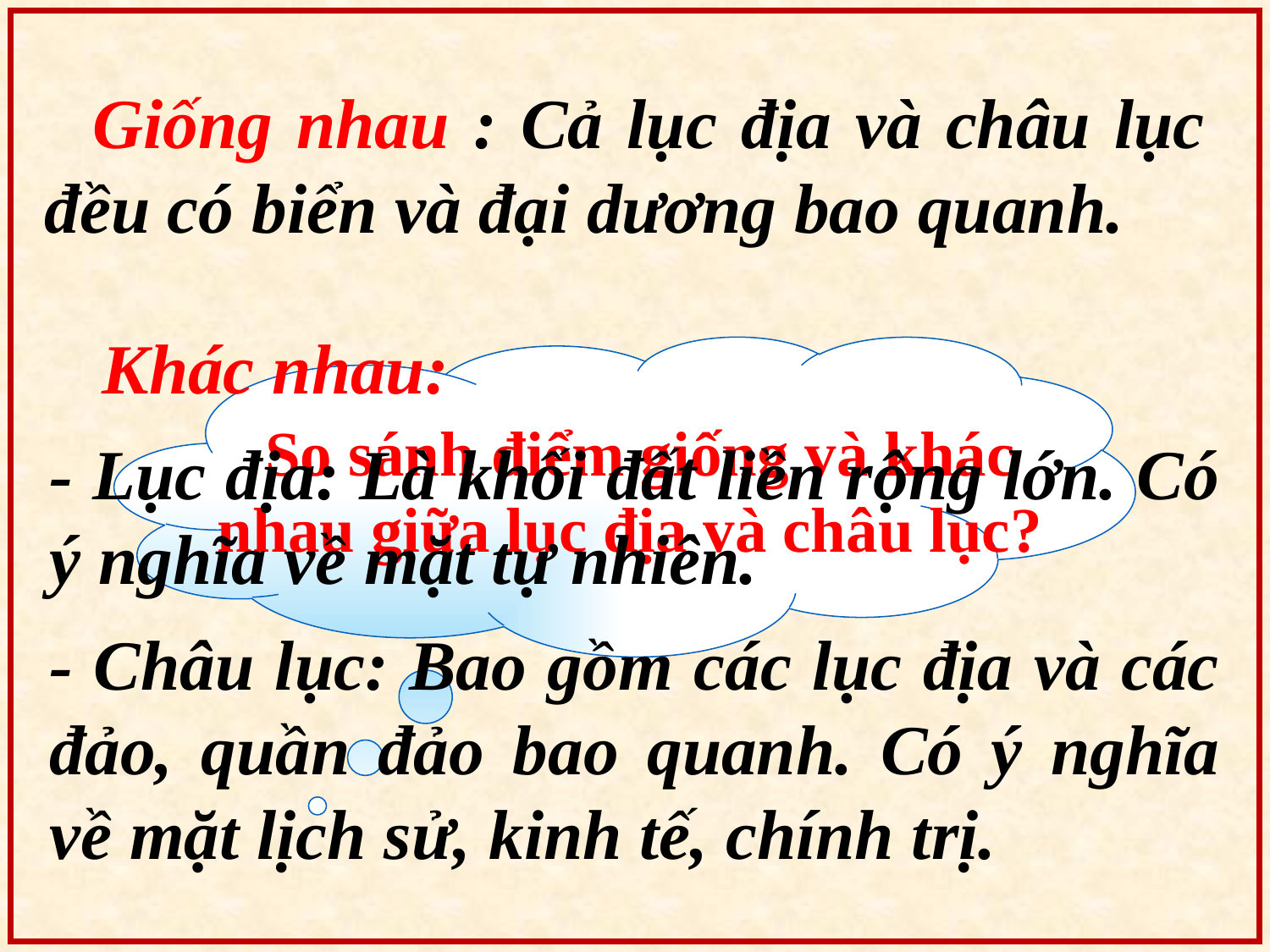

Giống nhau : Cả lục địa và châu lục đều có biển và đại dương bao quanh.
   Khác nhau:
- Lục địa: Là khối đất liền rộng lớn. Có ý nghĩa về mặt tự nhiên.
- Châu lục: Bao gồm các lục địa và các đảo, quần đảo bao quanh. Có ý nghĩa về mặt lịch sử, kinh tế, chính trị.

   So sánh điểm giống và khác nhau giữa lục địa và châu lục?